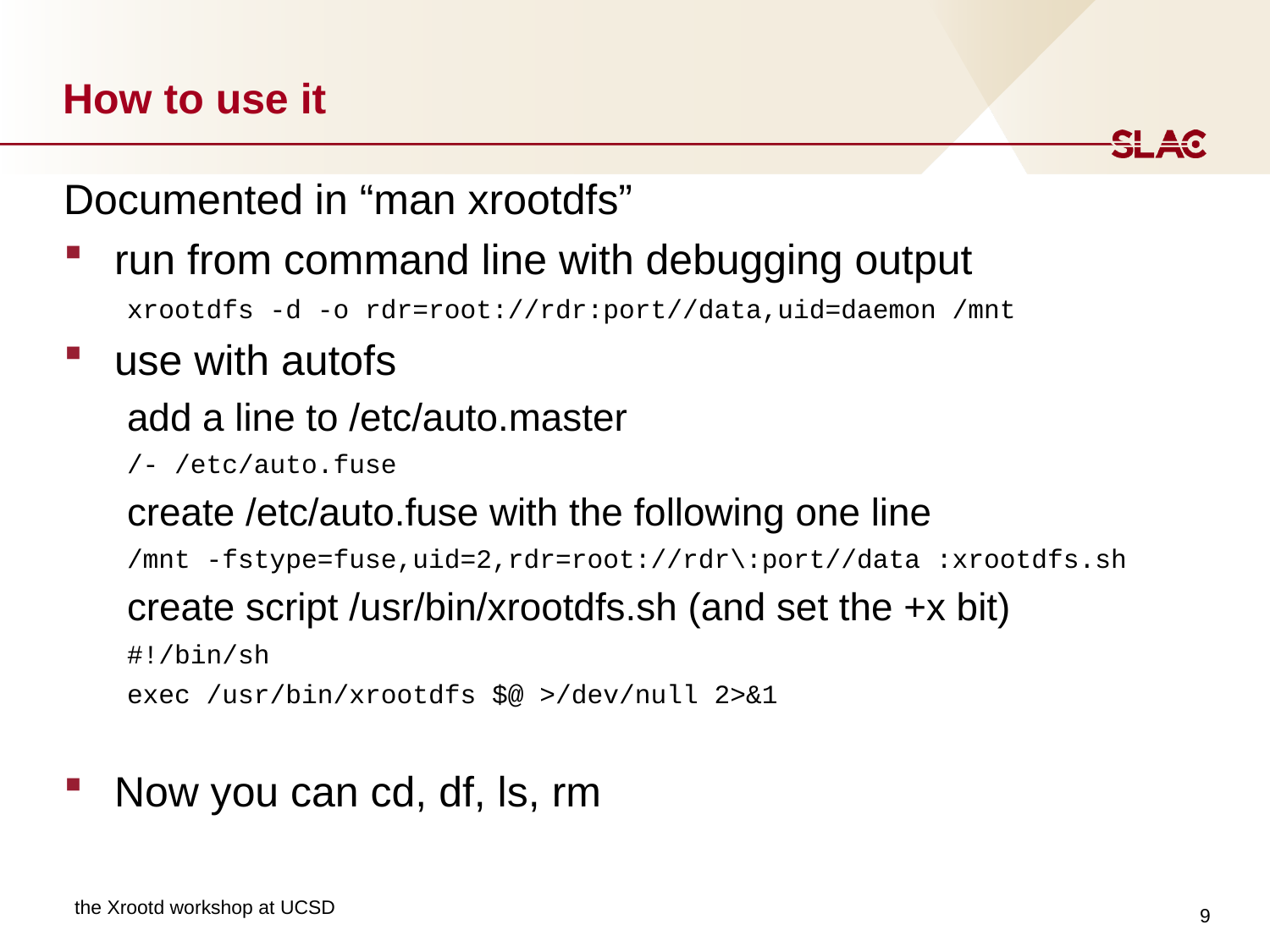

# How to use it
Documented in “man xrootdfs”
run from command line with debugging output
xrootdfs -d -o rdr=root://rdr:port//data,uid=daemon /mnt
use with autofs
add a line to /etc/auto.master
/- /etc/auto.fuse
create /etc/auto.fuse with the following one line
/mnt -fstype=fuse,uid=2,rdr=root://rdr\:port//data :xrootdfs.sh
create script /usr/bin/xrootdfs.sh (and set the +x bit)
#!/bin/sh
exec /usr/bin/xrootdfs $@ >/dev/null 2>&1

Now you can cd, df, ls, rm
9
the Xrootd workshop at UCSD